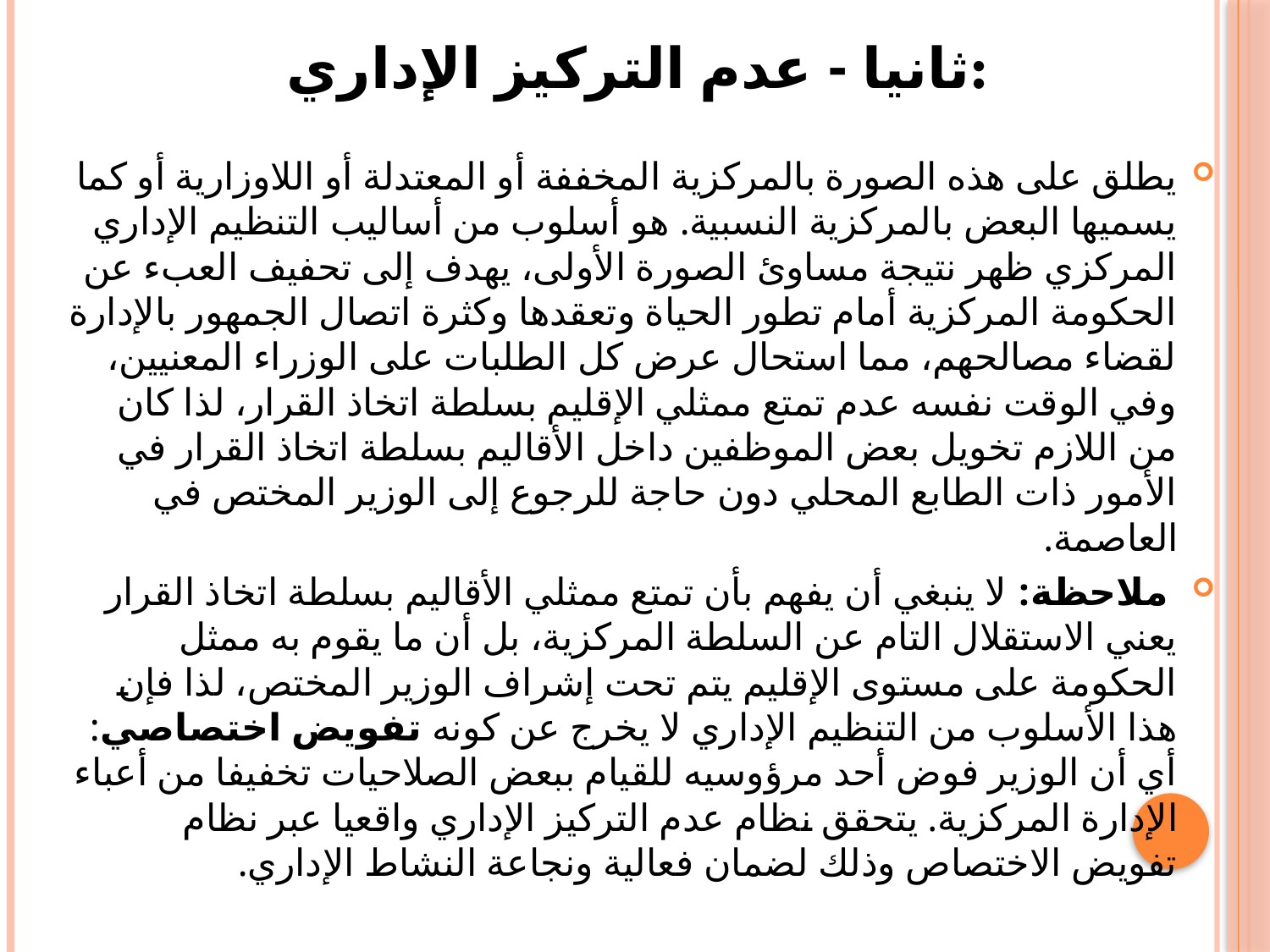

# ثانيا - عدم التركيز الإداري:
يطلق على هذه الصورة بالمركزية المخففة أو المعتدلة أو اللاوزارية أو كما يسميها البعض بالمركزية النسبية. هو أسلوب من أساليب التنظيم الإداري المركزي ظهر نتيجة مساوئ الصورة الأولى، يهدف إلى تحفيف العبء عن الحكومة المركزية أمام تطور الحياة وتعقدها وكثرة اتصال الجمهور بالإدارة لقضاء مصالحهم، مما استحال عرض كل الطلبات على الوزراء المعنيين، وفي الوقت نفسه عدم تمتع ممثلي الإقليم بسلطة اتخاذ القرار، لذا كان من اللازم تخويل بعض الموظفين داخل الأقاليم بسلطة اتخاذ القرار في الأمور ذات الطابع المحلي دون حاجة للرجوع إلى الوزير المختص في العاصمة.
 ملاحظة: لا ينبغي أن يفهم بأن تمتع ممثلي الأقاليم بسلطة اتخاذ القرار يعني الاستقلال التام عن السلطة المركزية، بل أن ما يقوم به ممثل الحكومة على مستوى الإقليم يتم تحت إشراف الوزير المختص، لذا فإن هذا الأسلوب من التنظيم الإداري لا يخرج عن كونه تفويض اختصاصي: أي أن الوزير فوض أحد مرؤوسيه للقيام ببعض الصلاحيات تخفيفا من أعباء الإدارة المركزية. يتحقق نظام عدم التركيز الإداري واقعيا عبر نظام تفويض الاختصاص وذلك لضمان فعالية ونجاعة النشاط الإداري.